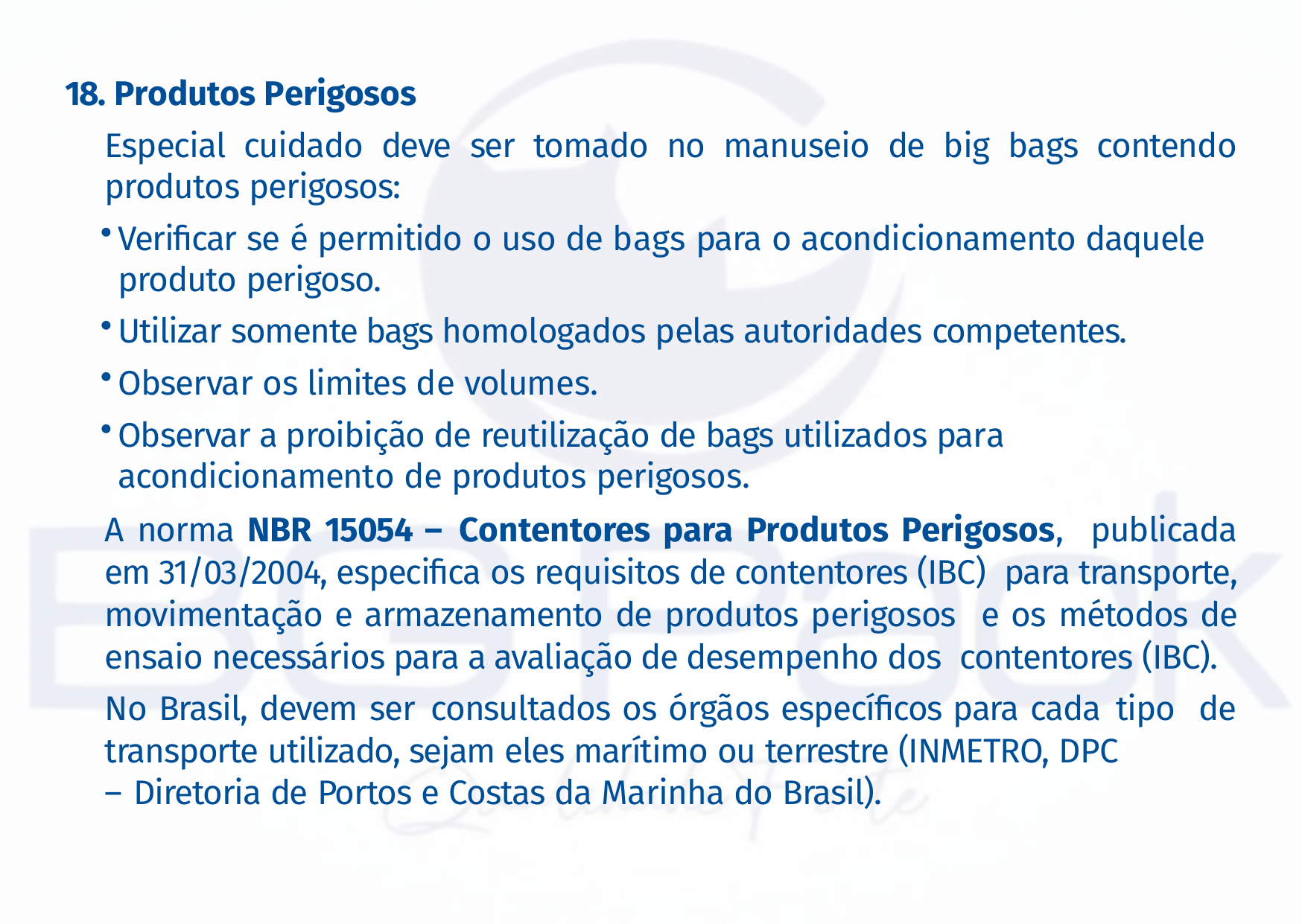

18. Produtos Perigosos
Especial cuidado deve ser tomado no manuseio de big bags contendo produtos perigosos:
Verificar se é permitido o uso de bags para o acondicionamento daquele produto perigoso.
Utilizar somente bags homologados pelas autoridades competentes.
Observar os limites de volumes.
Observar a proibição de reutilização de bags utilizados para acondicionamento de produtos perigosos.
A norma NBR 15054 – Contentores para Produtos Perigosos,  publicada em 31/03/2004, especifica os requisitos de contentores (IBC)  para transporte, movimentação e armazenamento de produtos perigosos  e os métodos de ensaio necessários para a avaliação de desempenho dos  contentores (IBC).
No Brasil, devem ser consultados os órgãos específicos para cada tipo  de transporte utilizado, sejam eles marítimo ou terrestre (INMETRO, DPC
– Diretoria de Portos e Costas da Marinha do Brasil).